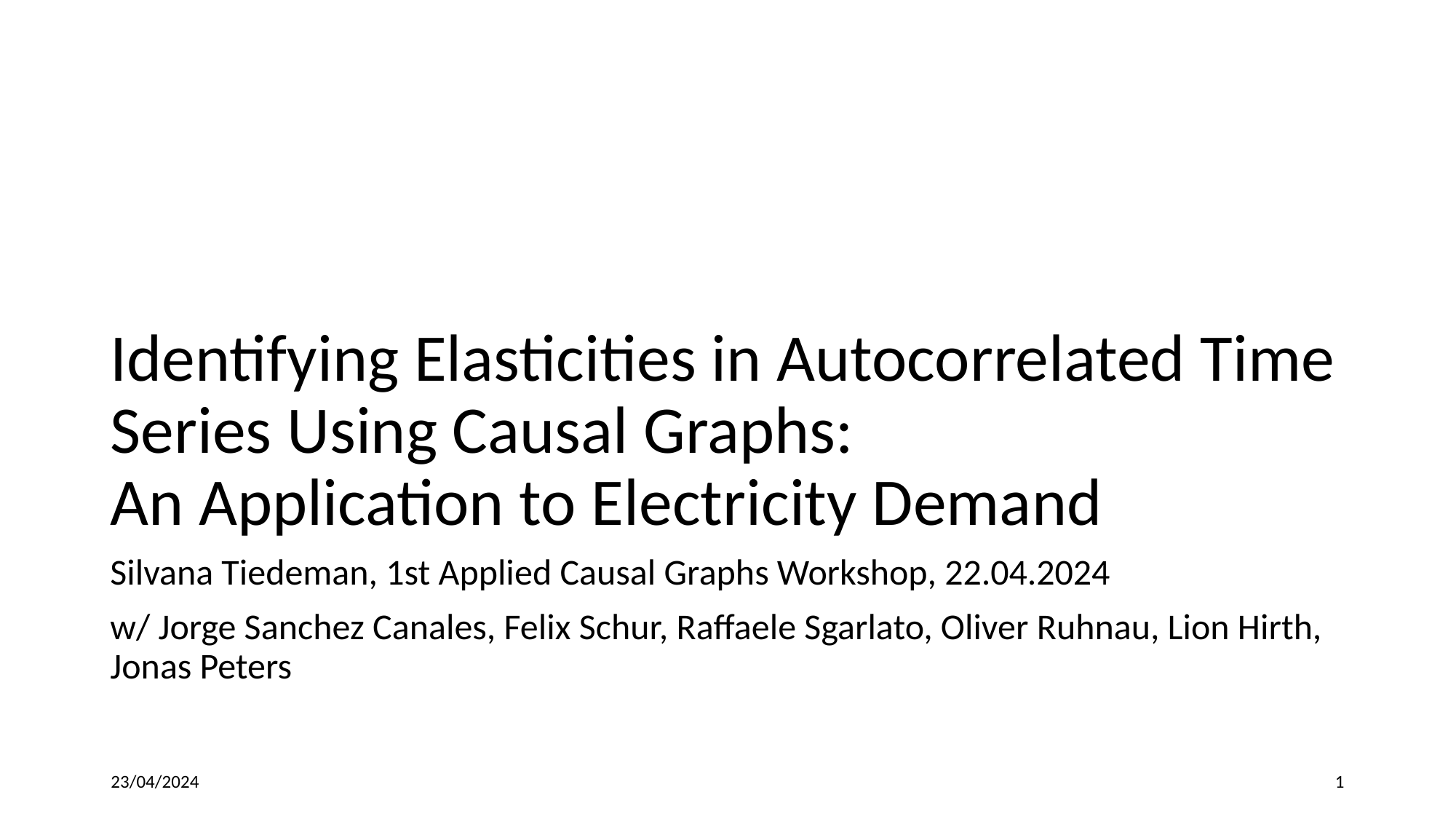

# Identifying Elasticities in Autocorrelated Time Series Using Causal Graphs: An Application to Electricity Demand
Silvana Tiedeman, 1st Applied Causal Graphs Workshop, 22.04.2024
w/ Jorge Sanchez Canales, Felix Schur, Raffaele Sgarlato, Oliver Ruhnau, Lion Hirth, Jonas Peters
23/04/2024
1